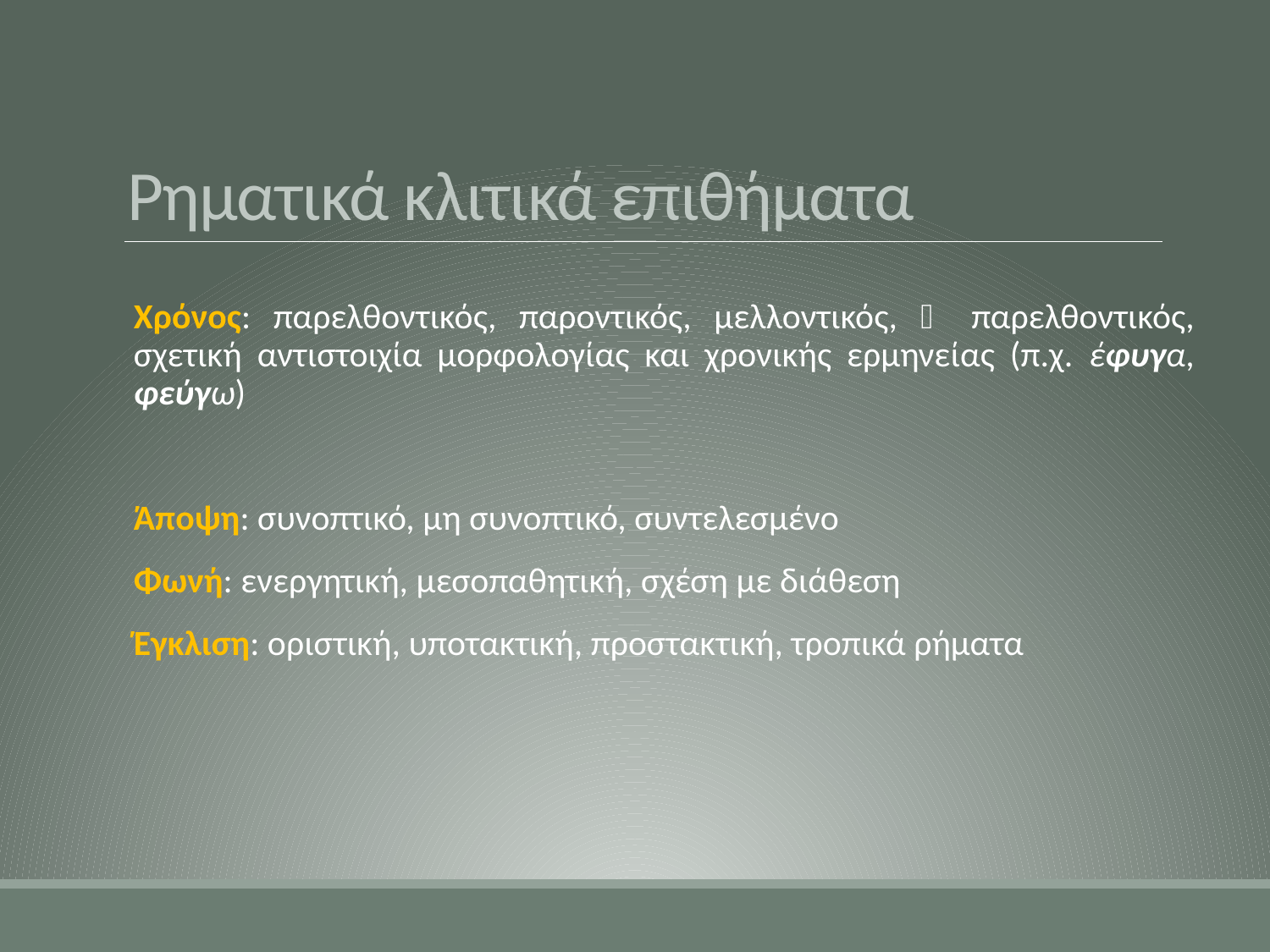

# Ρηματικά κλιτικά επιθήματα
Χρόνος: παρελθοντικός, παροντικός, μελλοντικός, ± παρελθοντικός, σχετική αντιστοιχία μορφολογίας και χρονικής ερμηνείας (π.χ. έφυγα, φεύγω)

Άποψη: συνοπτικό, μη συνοπτικό, συντελεσμένο
Φωνή: ενεργητική, μεσοπαθητική, σχέση με διάθεση
Έγκλιση: οριστική, υποτακτική, προστακτική, τροπικά ρήματα